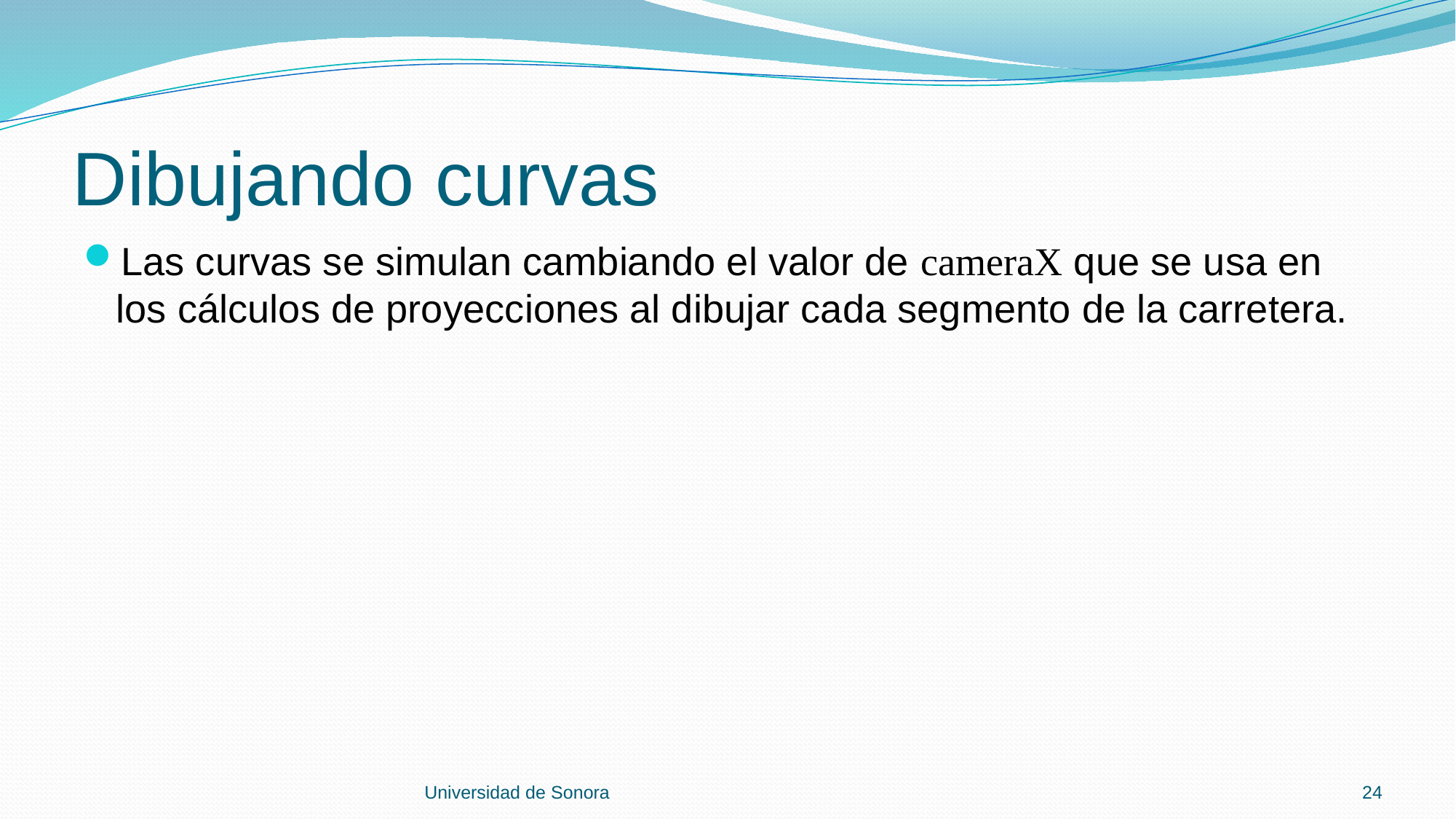

# Dibujando curvas
Las curvas se simulan cambiando el valor de cameraX que se usa en los cálculos de proyecciones al dibujar cada segmento de la carretera.

Universidad de Sonora
24